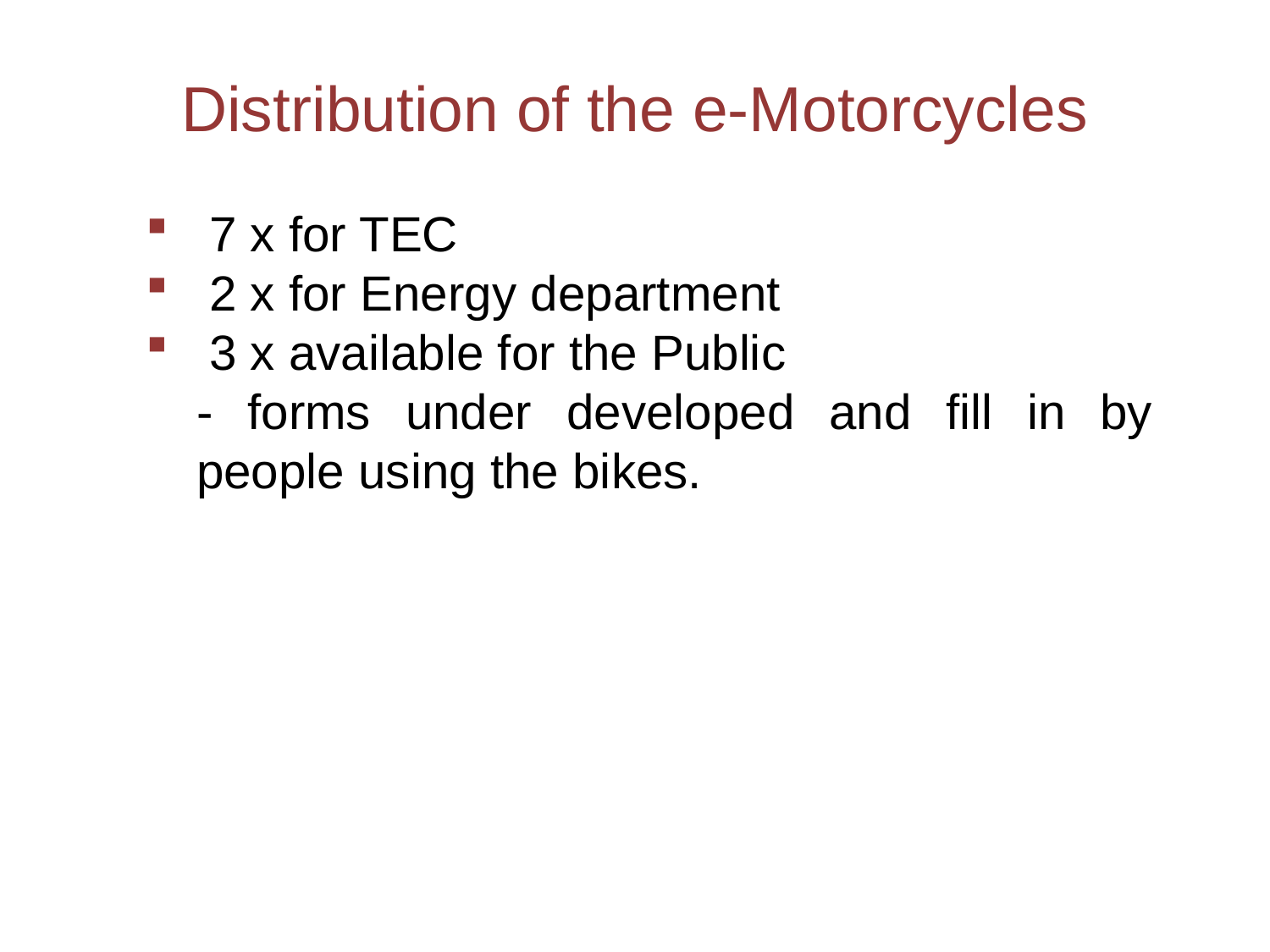

# Distribution of the e-Motorcycles
7 x for TEC
2 x for Energy department
3 x available for the Public
	- forms under developed and fill in by people using the bikes.